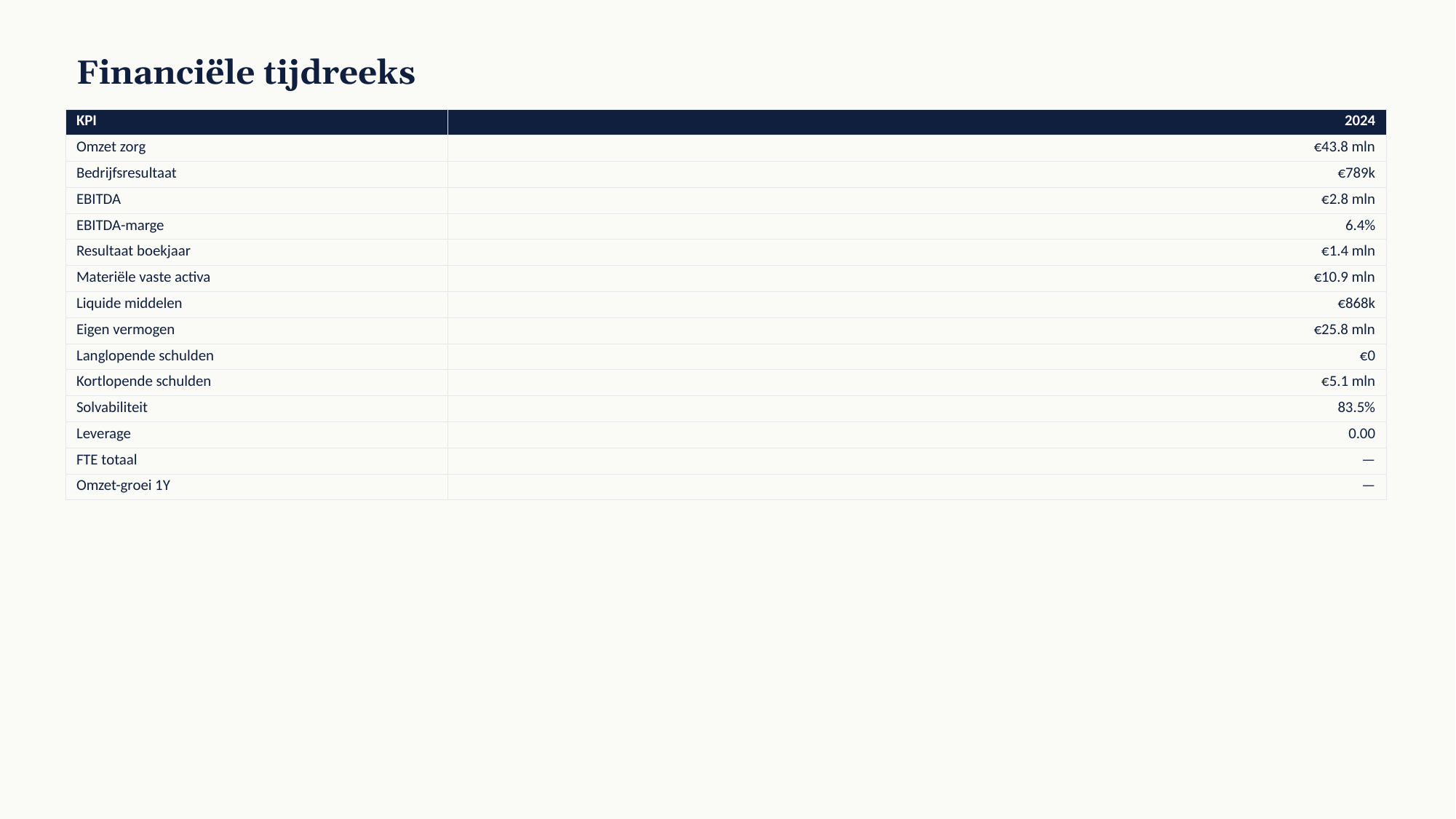

Financiële tijdreeks
| KPI | 2024 |
| --- | --- |
| Omzet zorg | €43.8 mln |
| Bedrijfsresultaat | €789k |
| EBITDA | €2.8 mln |
| EBITDA-marge | 6.4% |
| Resultaat boekjaar | €1.4 mln |
| Materiële vaste activa | €10.9 mln |
| Liquide middelen | €868k |
| Eigen vermogen | €25.8 mln |
| Langlopende schulden | €0 |
| Kortlopende schulden | €5.1 mln |
| Solvabiliteit | 83.5% |
| Leverage | 0.00 |
| FTE totaal | — |
| Omzet-groei 1Y | — |